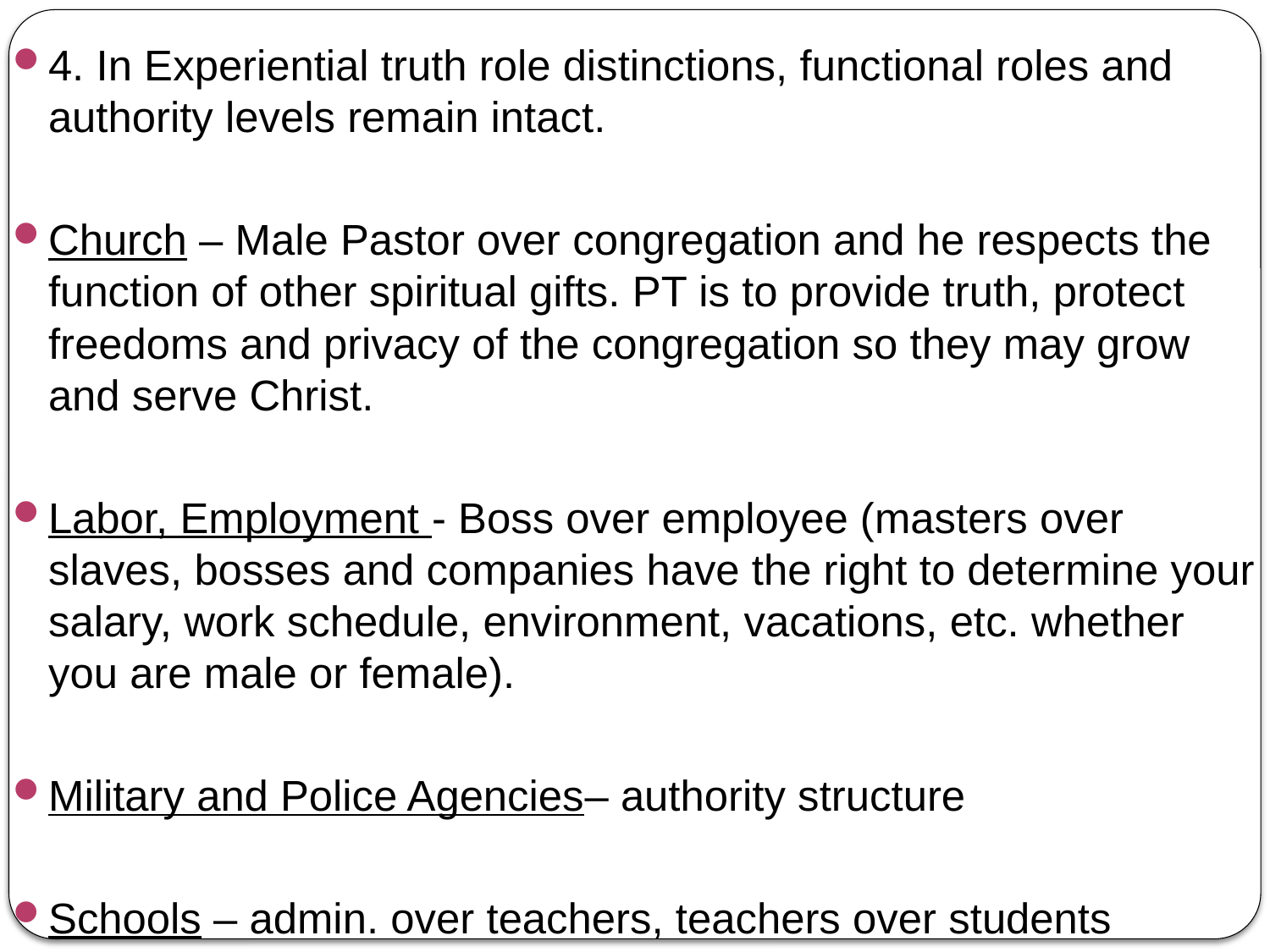

4. In Experiential truth role distinctions, functional roles and authority levels remain intact.

Church – Male Pastor over congregation and he respects the function of other spiritual gifts. PT is to provide truth, protect freedoms and privacy of the congregation so they may grow and serve Christ.

Labor, Employment - Boss over employee (masters over slaves, bosses and companies have the right to determine your salary, work schedule, environment, vacations, etc. whether you are male or female).

Military and Police Agencies– authority structure

Schools – admin. over teachers, teachers over students